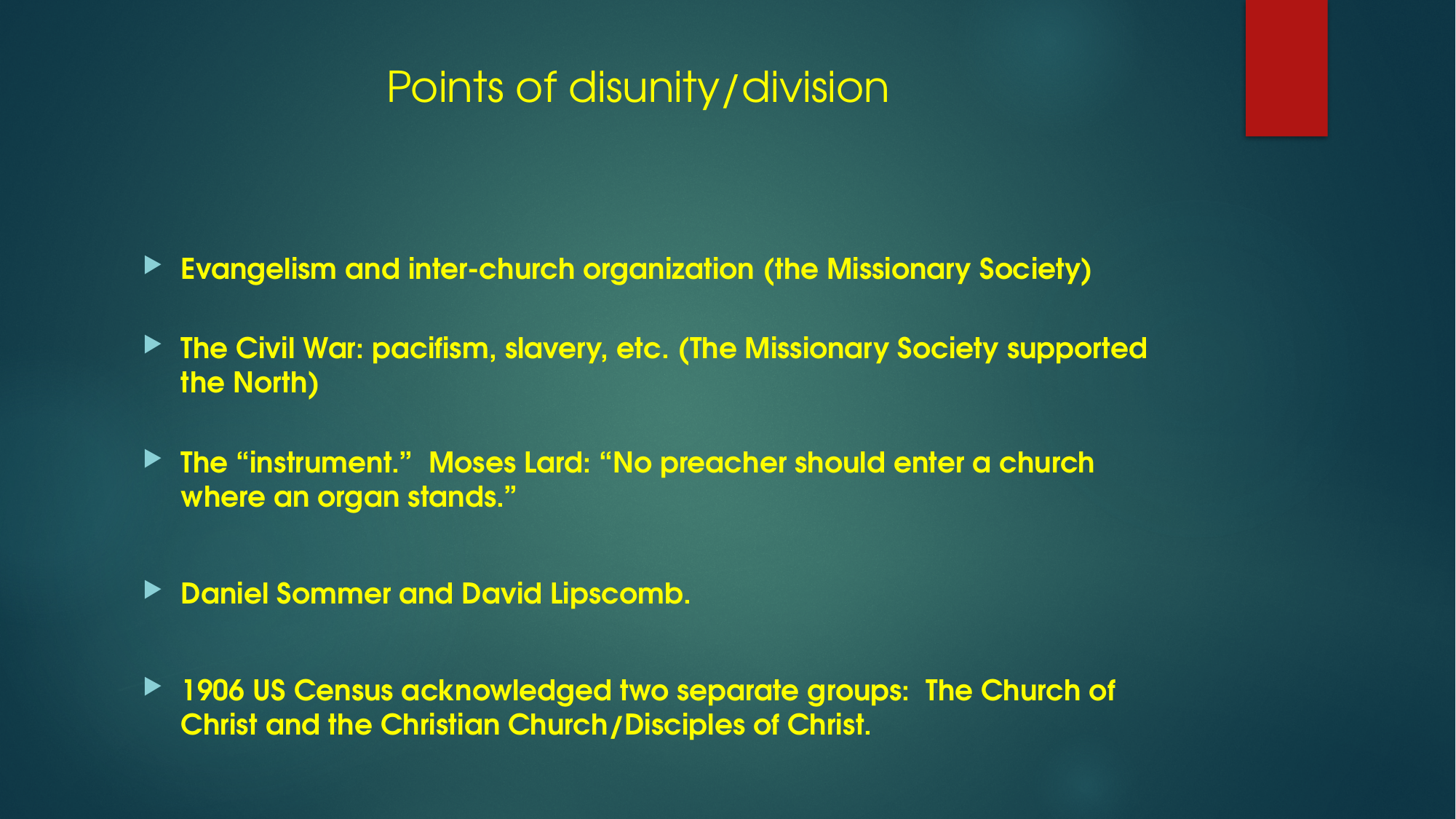

# Points of disunity/division
Evangelism and inter-church organization (the Missionary Society)

The Civil War: pacifism, slavery, etc. (The Missionary Society supported the North)

The “instrument.”  Moses Lard: “No preacher should enter a church where an organ stands.”

Daniel Sommer and David Lipscomb.

1906 US Census acknowledged two separate groups:  The Church of Christ and the Christian Church/Disciples of Christ.